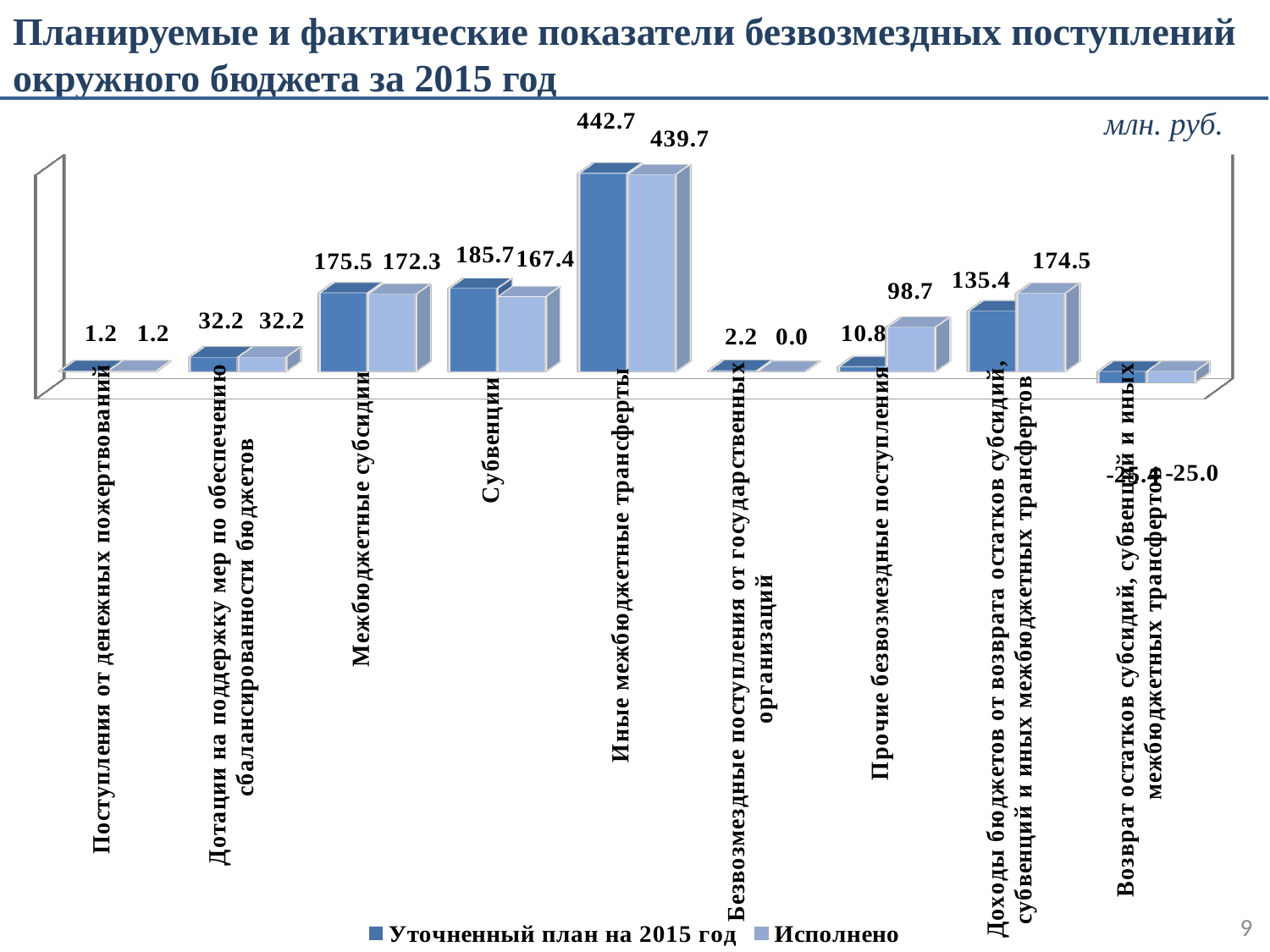

Планируемые и фактические показатели безвозмездных поступлений окружного бюджета за 2015 год
млн. руб.

[unsupported chart]

9